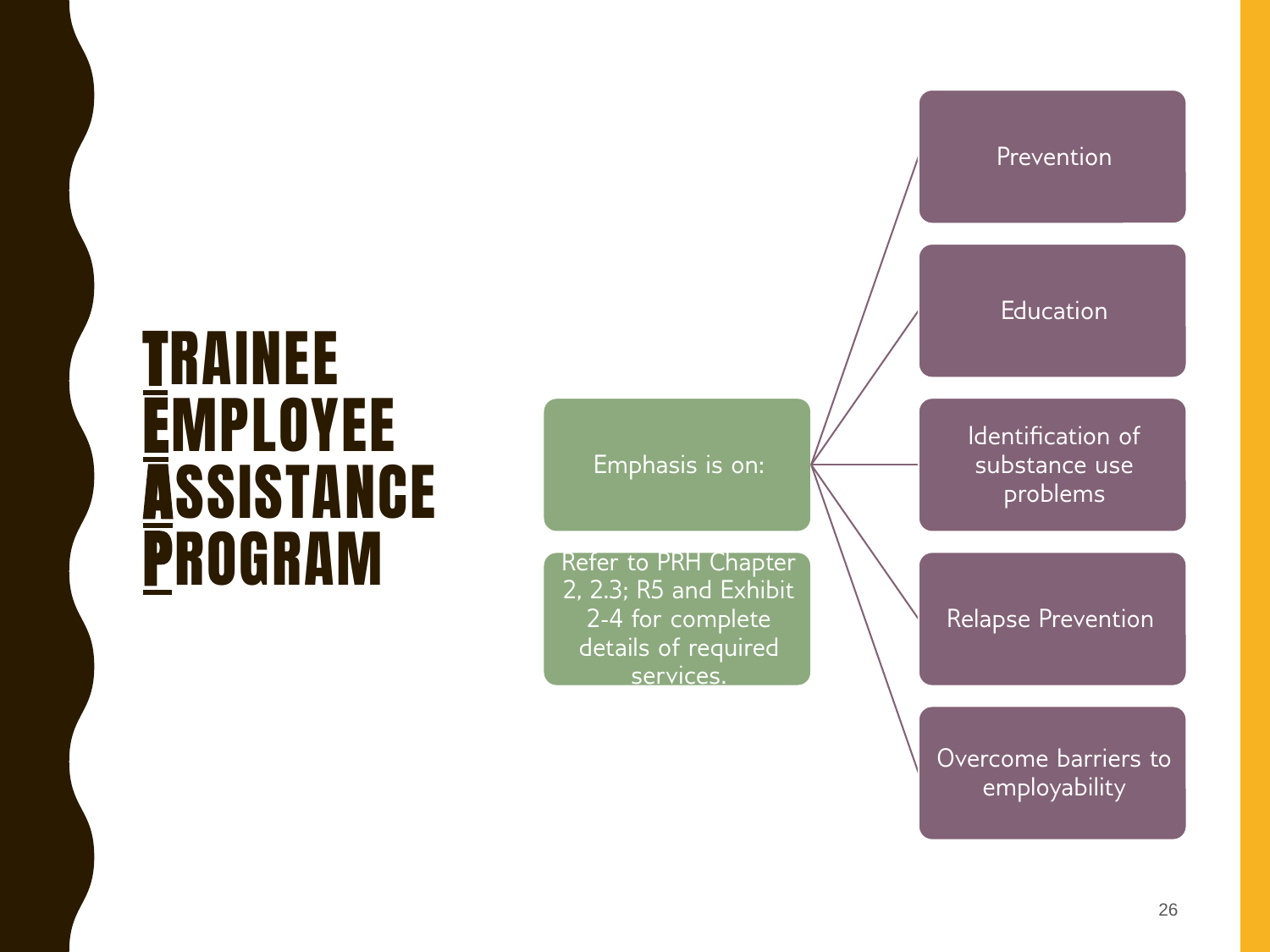

# Trainee Employee Assistance Program
Emphasis is on:

Prevention

Education

Identification of substance use problems

Relapse Prevention

Overcome barriers to employability
Refer to PRH Chapter 2, 2.3; R5 and Exhibit 2-4 for complete details of required services.
26